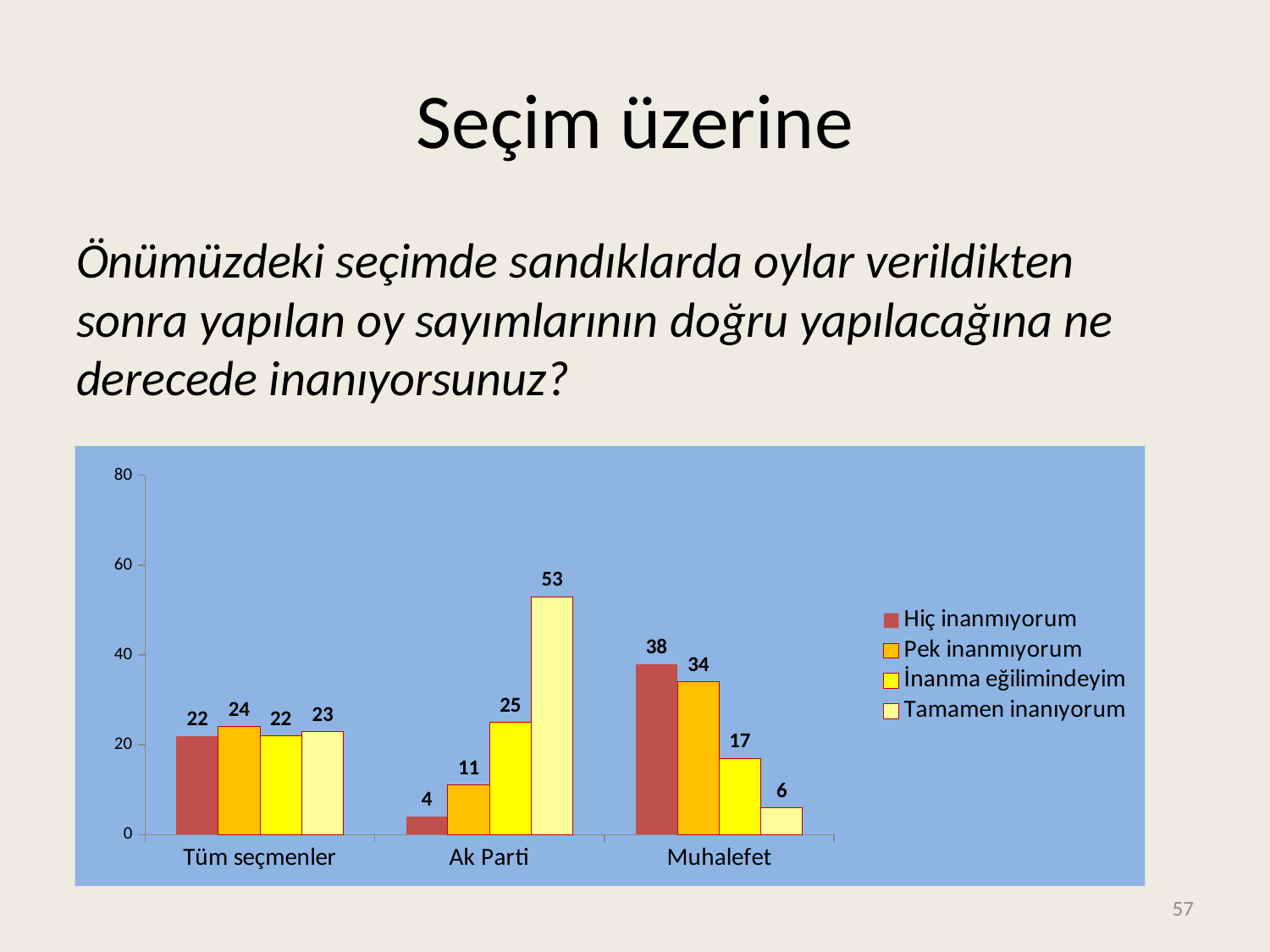

# Seçim üzerine
Önümüzdeki seçimde sandıklarda oylar verildikten sonra yapılan oy sayımlarının doğru yapılacağına ne derecede inanıyorsunuz?

### Chart

| Category | Hiç inanmıyorum | Pek inanmıyorum | İnanma eğilimindeyim | Tamamen inanıyorum |
|---|---|---|---|---|
| Tüm seçmenler | 22.0 | 24.0 | 22.0 | 23.0 |
| Ak Parti | 4.0 | 11.0 | 25.0 | 53.0 |
| Muhalefet | 38.0 | 34.0 | 17.0 | 6.0 |
57